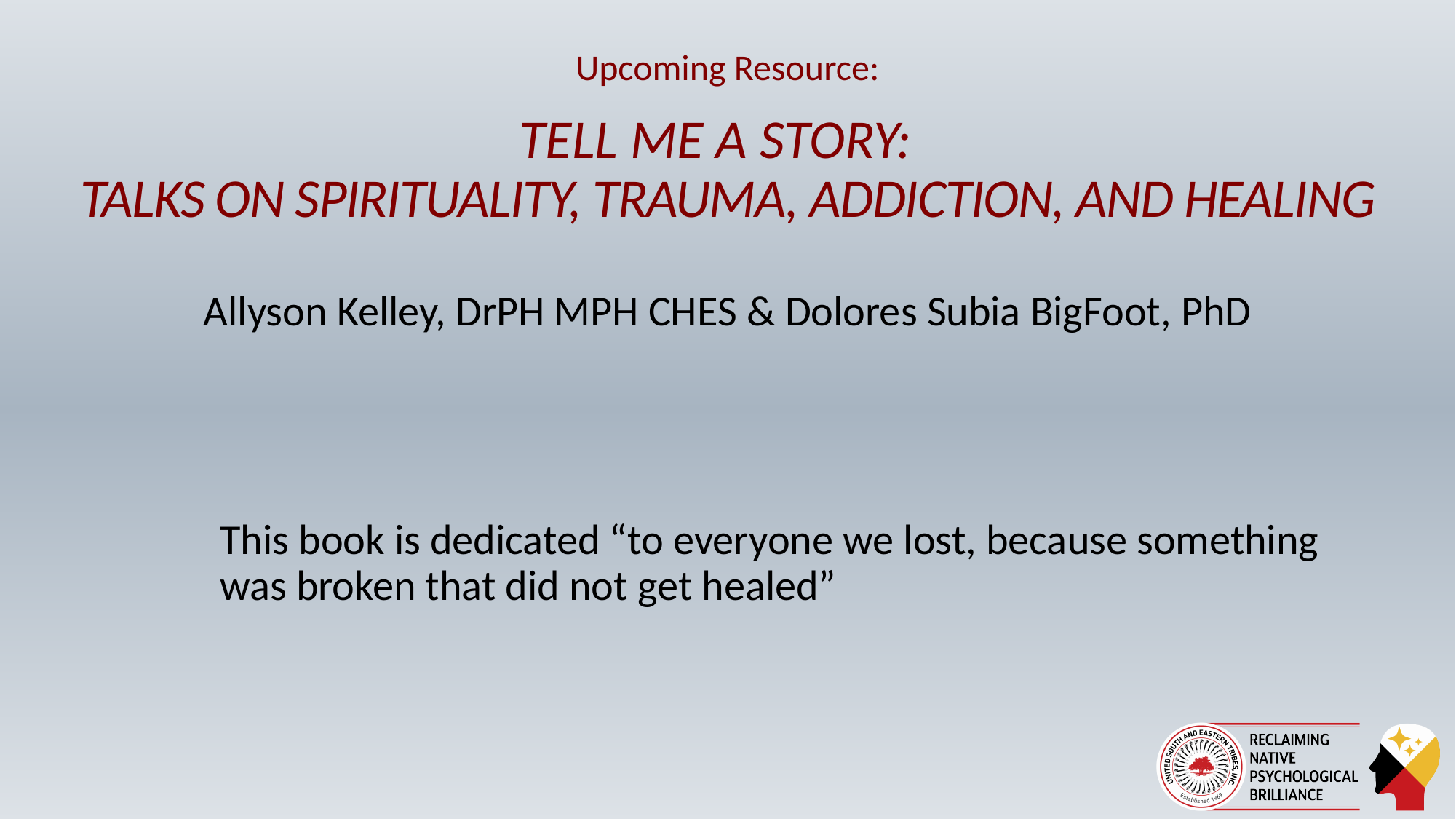

# Upcoming Resource: TELL ME A STORY: Talks on spirituality, trauma, addiction, and healing

Allyson Kelley, DrPH MPH CHES & Dolores Subia BigFoot, PhD

	This book is dedicated “to everyone we lost, because something 	was broken that did not get healed”